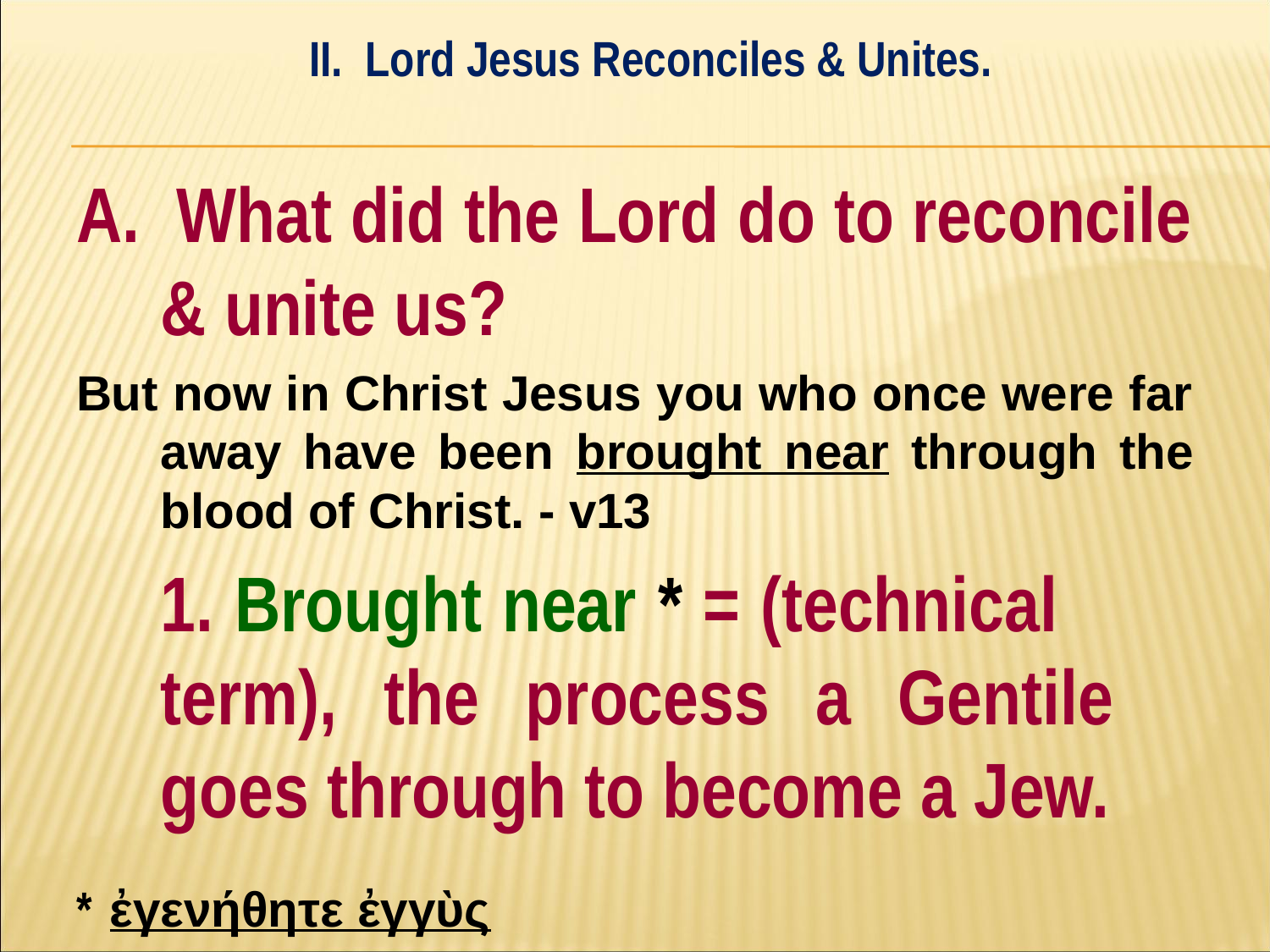

II.  Lord Jesus Reconciles & Unites.
#
A.  What did the Lord do to reconcile & unite us?
But now in Christ Jesus you who once were far away have been brought near through the blood of Christ. - v13
	1. Brought near * = (technical 	term), the process a Gentile 	goes through to become a Jew.
* ἐγενήθητε ἐγγὺς